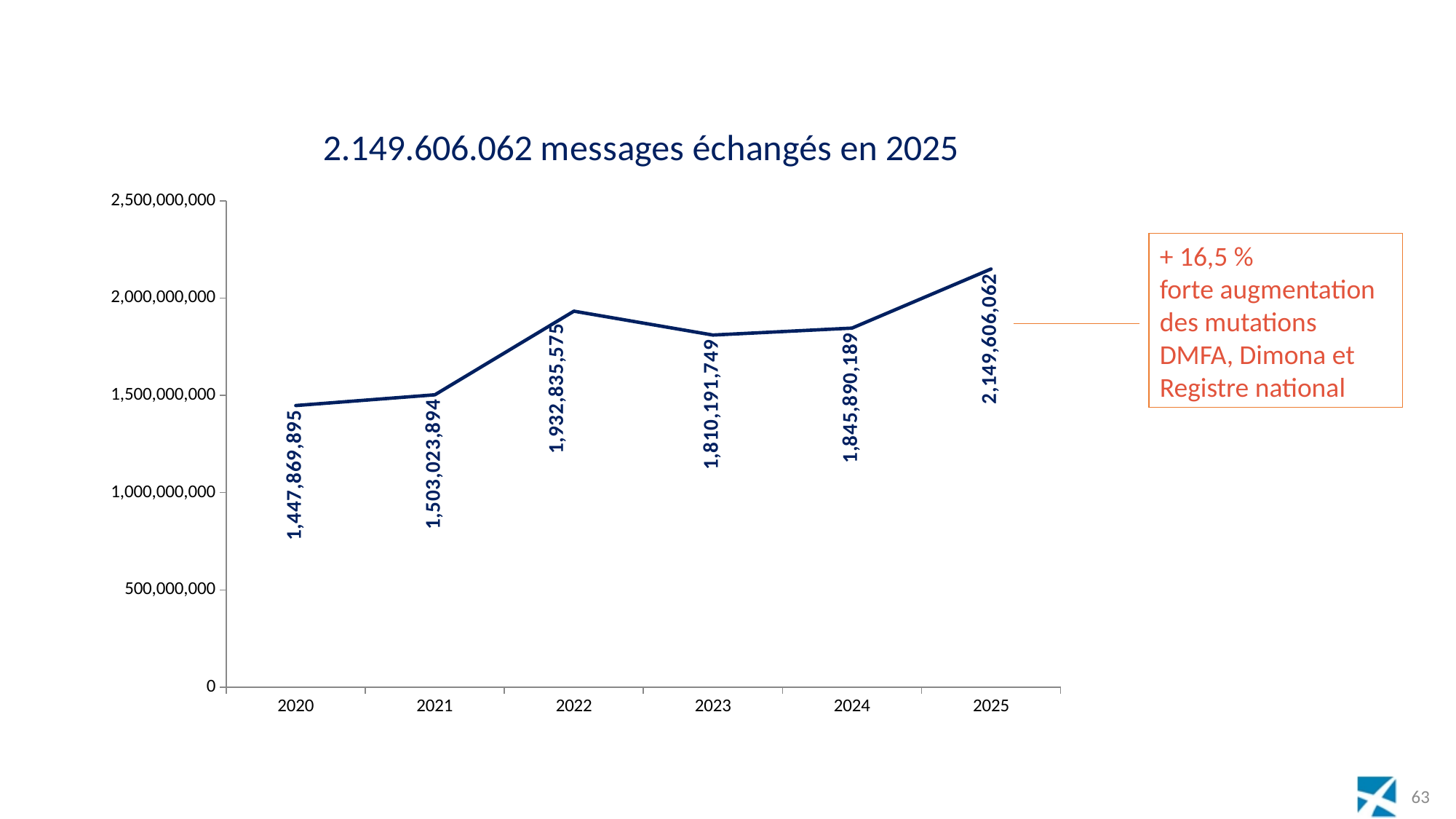

### Chart: 2.149.606.062 messages échangés en 2025

| Category | 2020 |
|---|---|
| 2020 | 1447869895.0 |
| 2021 | 1503023894.0 |
| 2022 | 1932835575.0 |
| 2023 | 1810191749.0 |
| 2024 | 1845890189.0 |
| 2025 | 2149606062.0 |
+ 16,5 %
forte augmentation des mutations DMFA, Dimona et Registre national
63